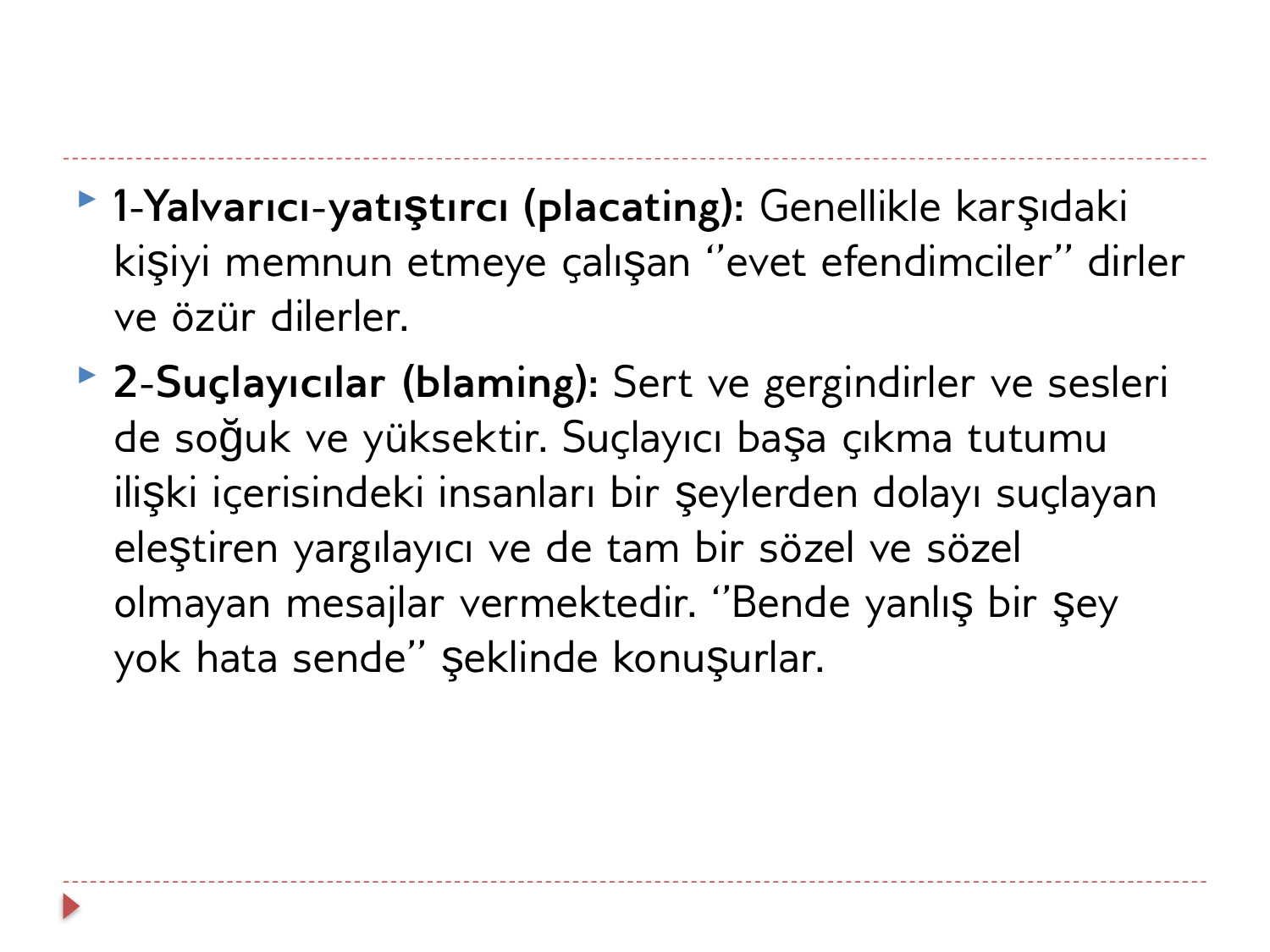

#
1-Yalvarıcı-yatıştırcı (placating): Genellikle karşıdaki kişiyi memnun etmeye çalışan ‘’evet efendimciler’’ dirler ve özür dilerler.
2-Suçlayıcılar (blaming): Sert ve gergindirler ve sesleri de soğuk ve yüksektir. Suçlayıcı başa çıkma tutumu ilişki içerisindeki insanları bir şeylerden dolayı suçlayan eleştiren yargılayıcı ve de tam bir sözel ve sözel olmayan mesajlar vermektedir. ‘’Bende yanlış bir şey yok hata sende’’ şeklinde konuşurlar.